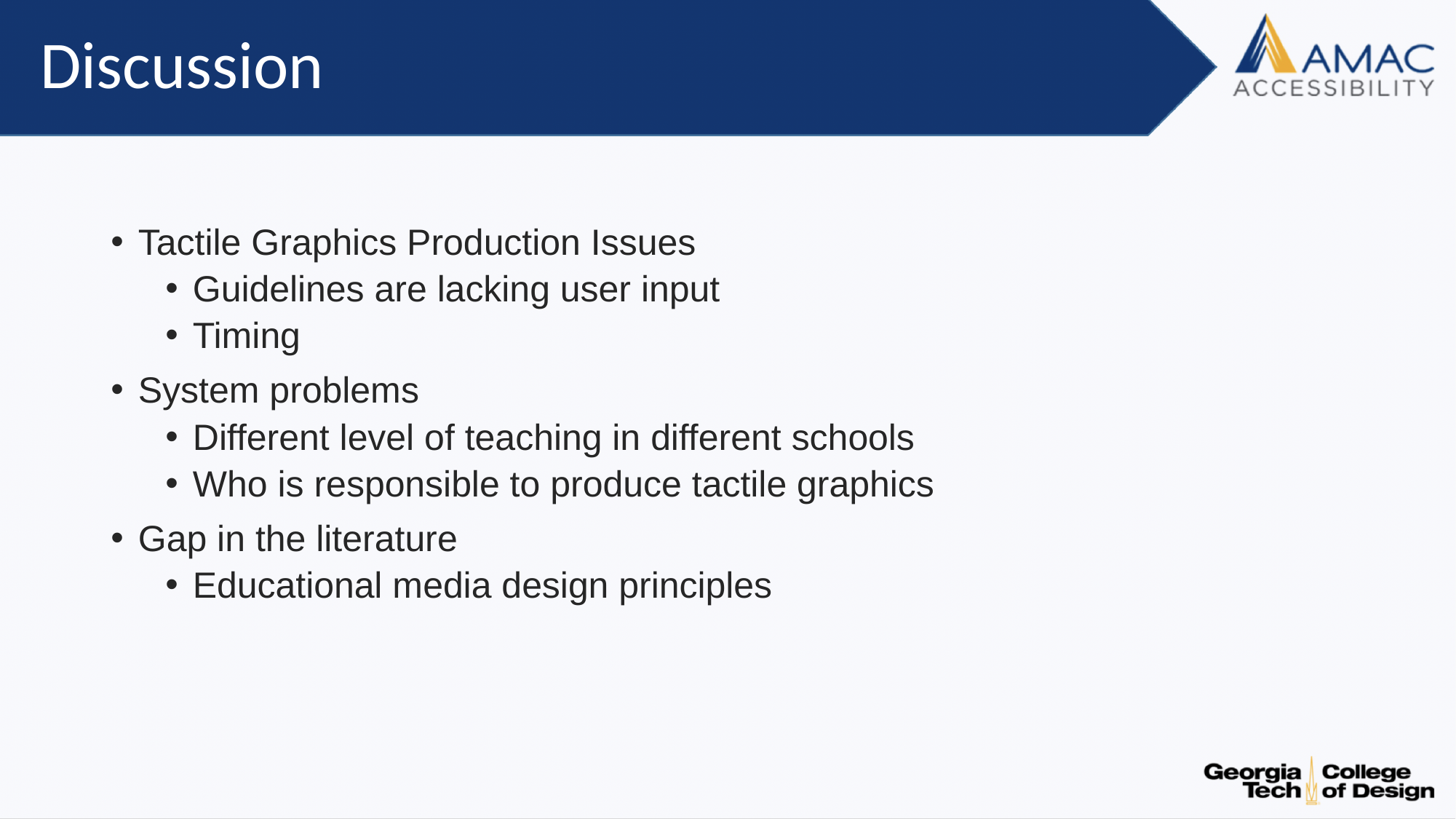

# Discussion
Tactile Graphics Production Issues
Guidelines are lacking user input
Timing
System problems
Different level of teaching in different schools
Who is responsible to produce tactile graphics
Gap in the literature
Educational media design principles